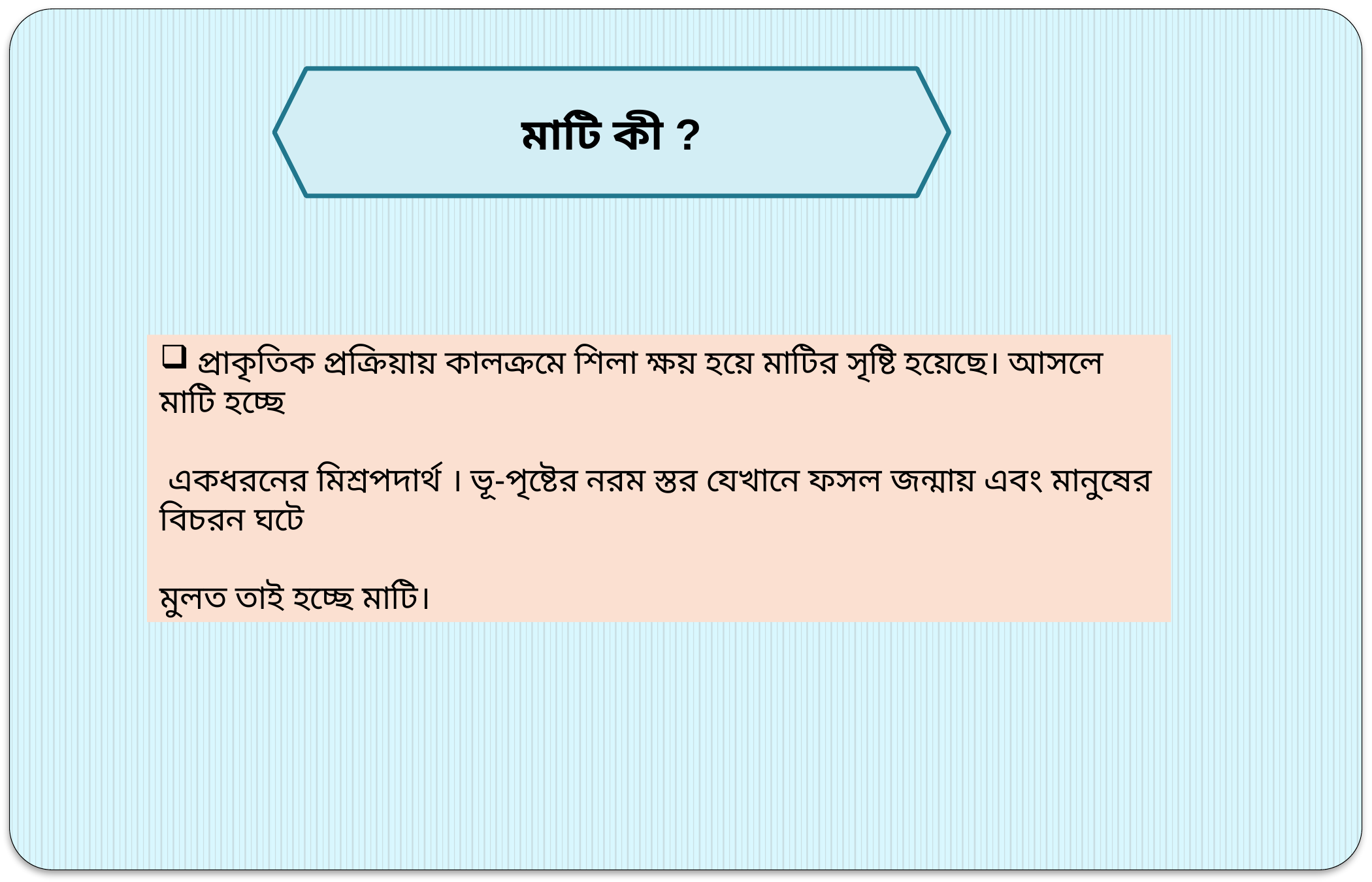

মাটি কী ?
 প্রাকৃতিক প্রক্রিয়ায় কালক্রমে শিলা ক্ষয় হয়ে মাটির সৃষ্টি হয়েছে। আসলে মাটি হচ্ছে

 একধরনের মিশ্রপদার্থ । ভূ-পৃষ্টের নরম স্তর যেখানে ফসল জন্মায় এবং মানুষের বিচরন ঘটে

মুলত তাই হচ্ছে মাটি।